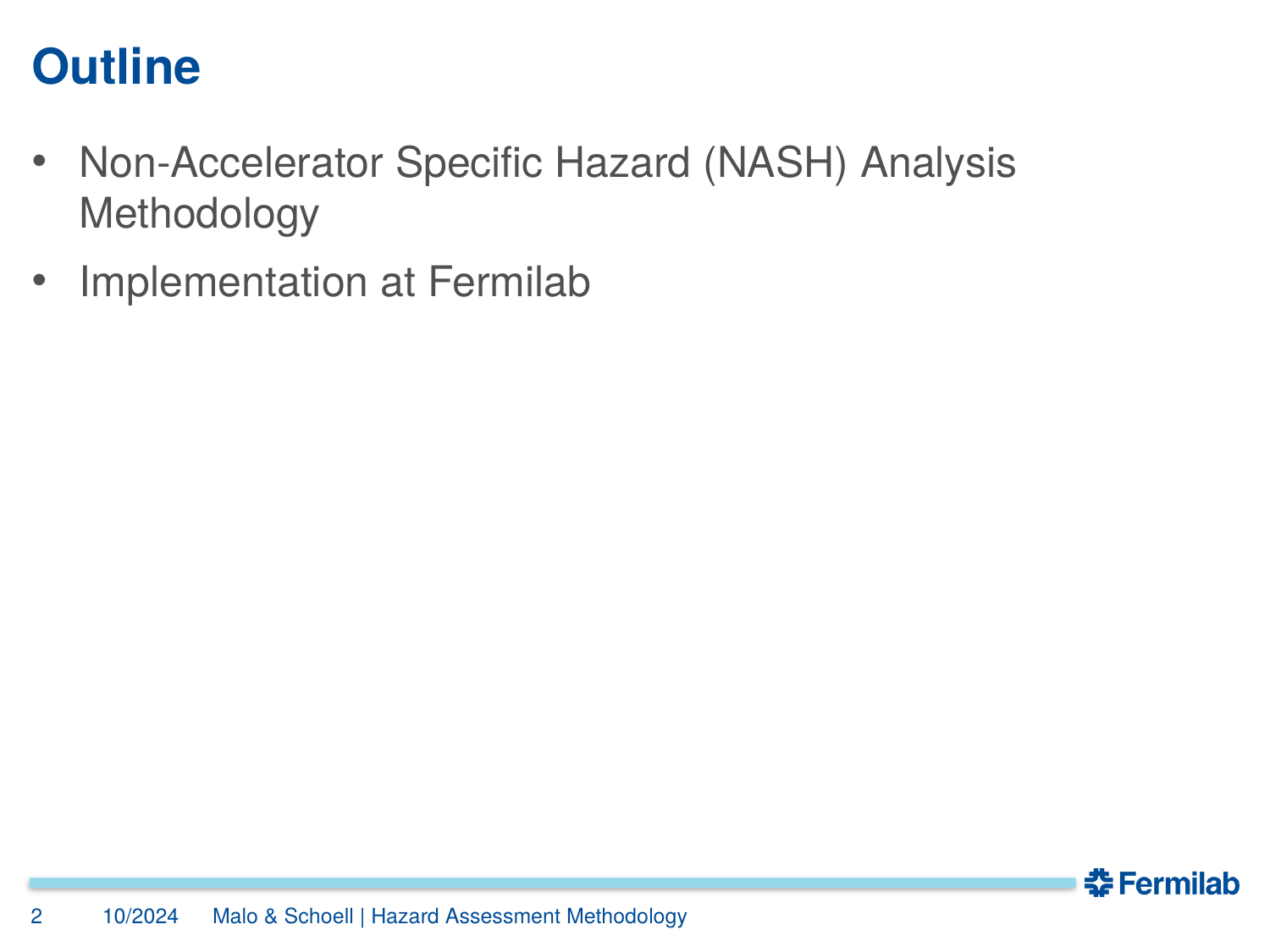

# Outline
Non-Accelerator Specific Hazard (NASH) Analysis Methodology
Implementation at Fermilab
2
10/2024
Malo & Schoell | Hazard Assessment Methodology